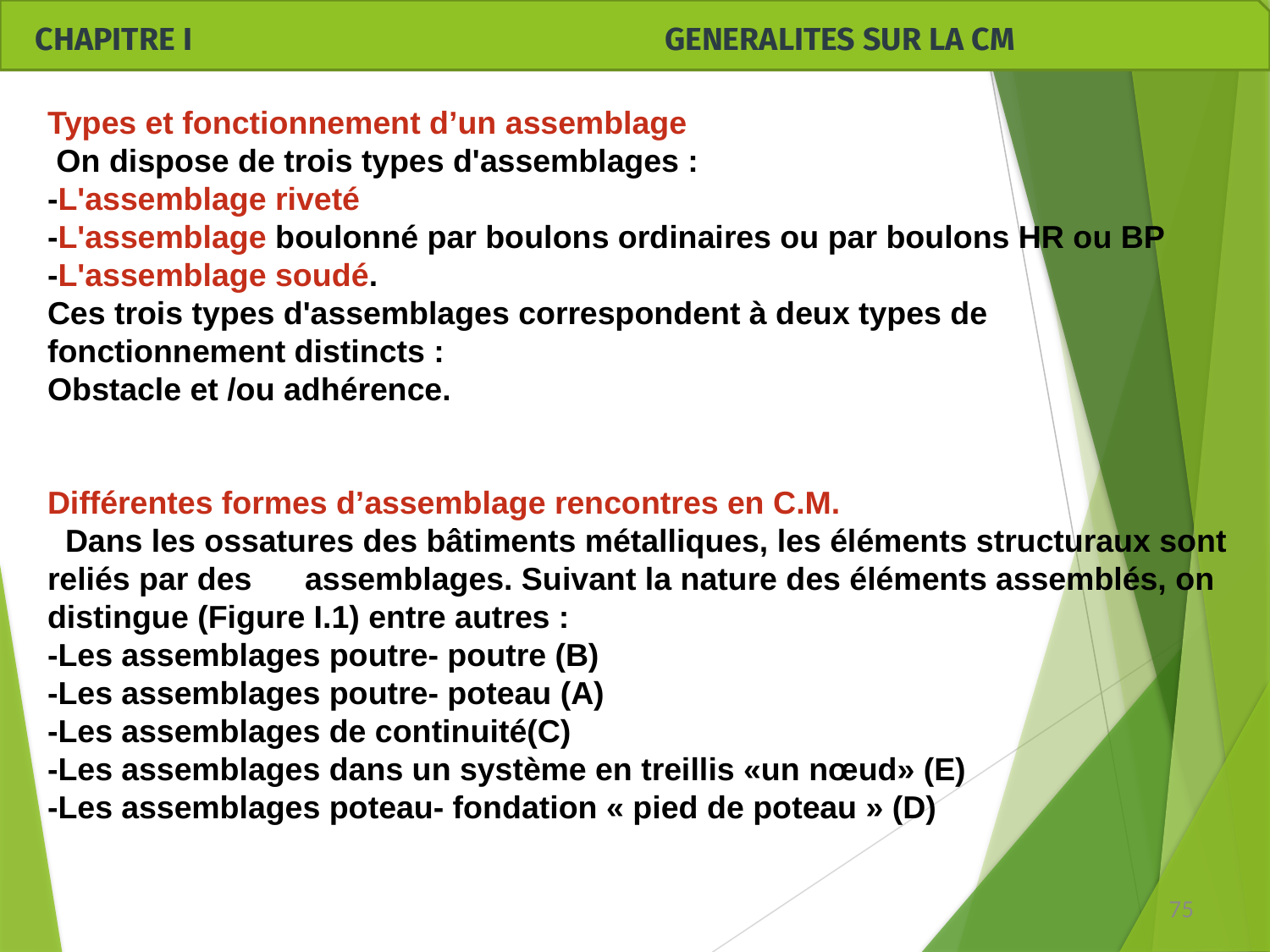

CHAPITRE I                                                              GENERALITES SUR LA CM

Types et fonctionnement d’un assemblage
 On dispose de trois types d'assemblages :
-L'assemblage riveté
-L'assemblage boulonné par boulons ordinaires ou par boulons HR ou BP
-L'assemblage soudé.
Ces trois types d'assemblages correspondent à deux types de fonctionnement distincts :
Obstacle et /ou adhérence.

Différentes formes d’assemblage rencontres en C.M.
  Dans les ossatures des bâtiments métalliques, les éléments structuraux sont reliés par des      assemblages. Suivant la nature des éléments assemblés, on distingue (Figure I.1) entre autres :
-Les assemblages poutre- poutre (B)
-Les assemblages poutre- poteau (A)
-Les assemblages de continuité(C)
-Les assemblages dans un système en treillis «un nœud» (E)
-Les assemblages poteau- fondation « pied de poteau » (D)

75